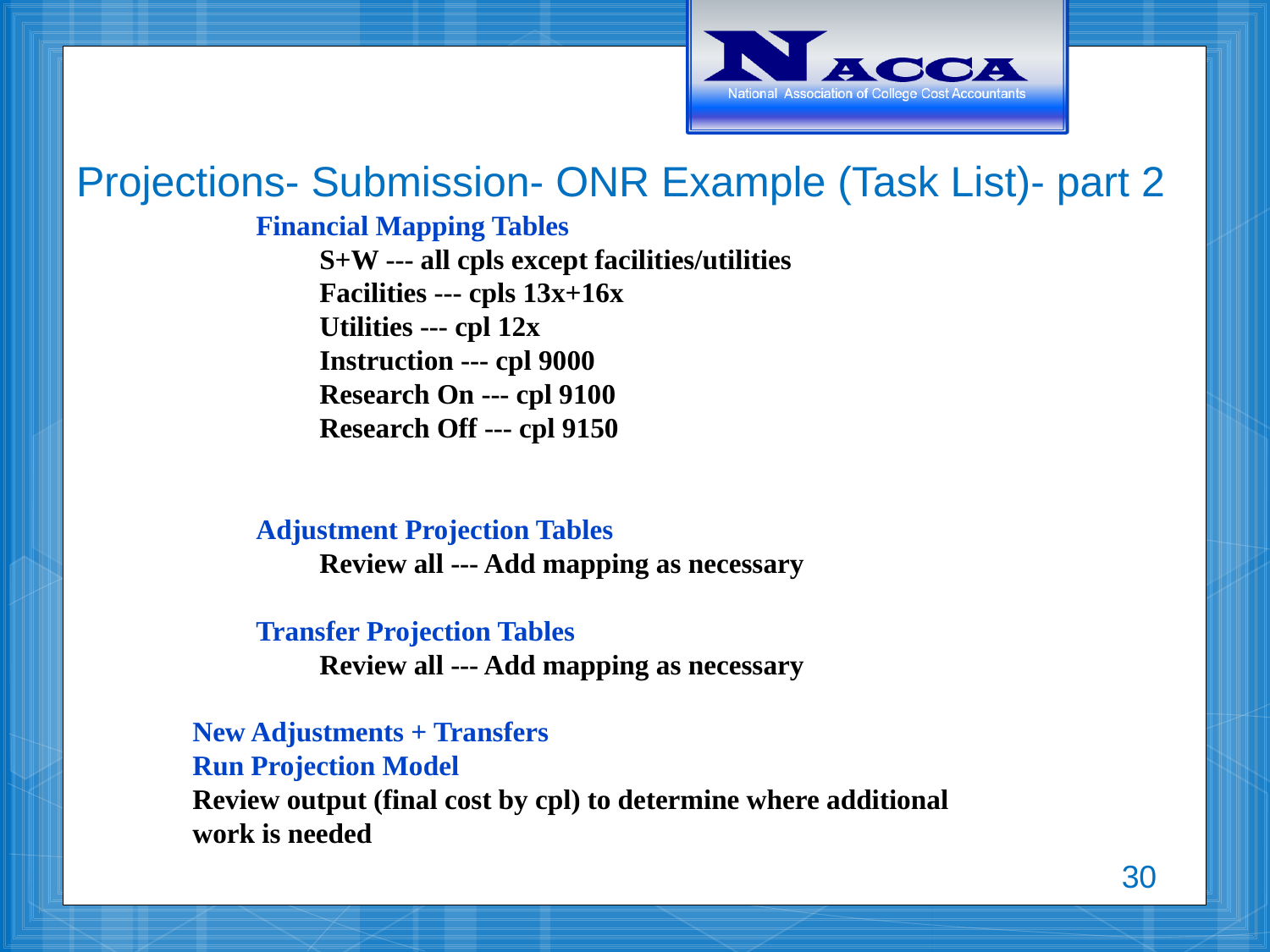

# Projections- Submission- ONR Example (Task List)- part 2
Financial Mapping Tables
S+W --- all cpls except facilities/utilities
Facilities --- cpls 13x+16x
Utilities --- cpl 12x
Instruction --- cpl 9000
Research On --- cpl 9100
Research Off --- cpl 9150

Adjustment Projection Tables
Review all --- Add mapping as necessary

Transfer Projection Tables
Review all --- Add mapping as necessary

New Adjustments + Transfers
Run Projection Model
Review output (final cost by cpl) to determine where additional work is needed